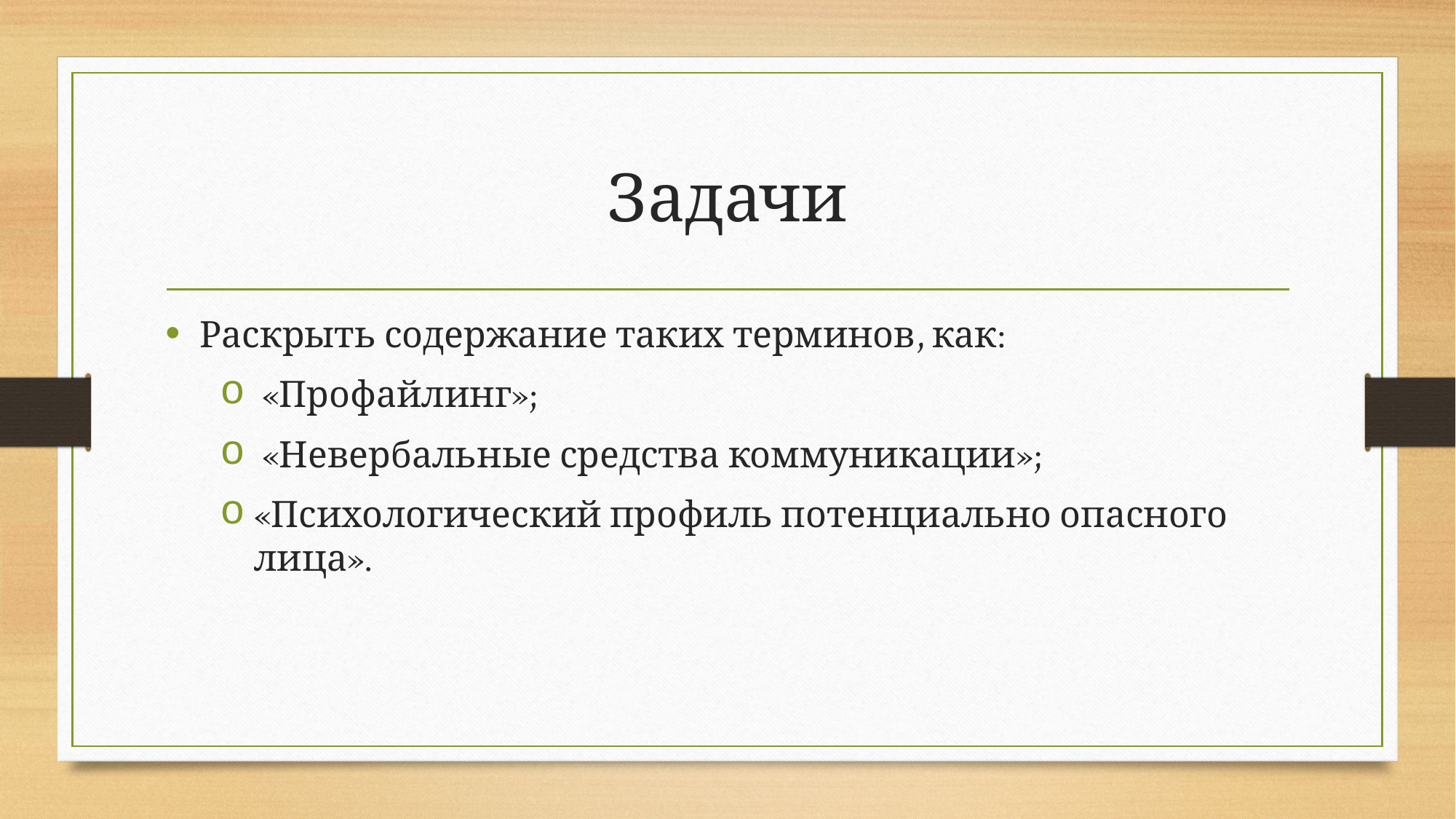

# Задачи
Раскрыть содержание таких терминов, как:
 «Профайлинг»;
 «Невербальные средства коммуникации»;
«Психологический профиль потенциально опасного лица».